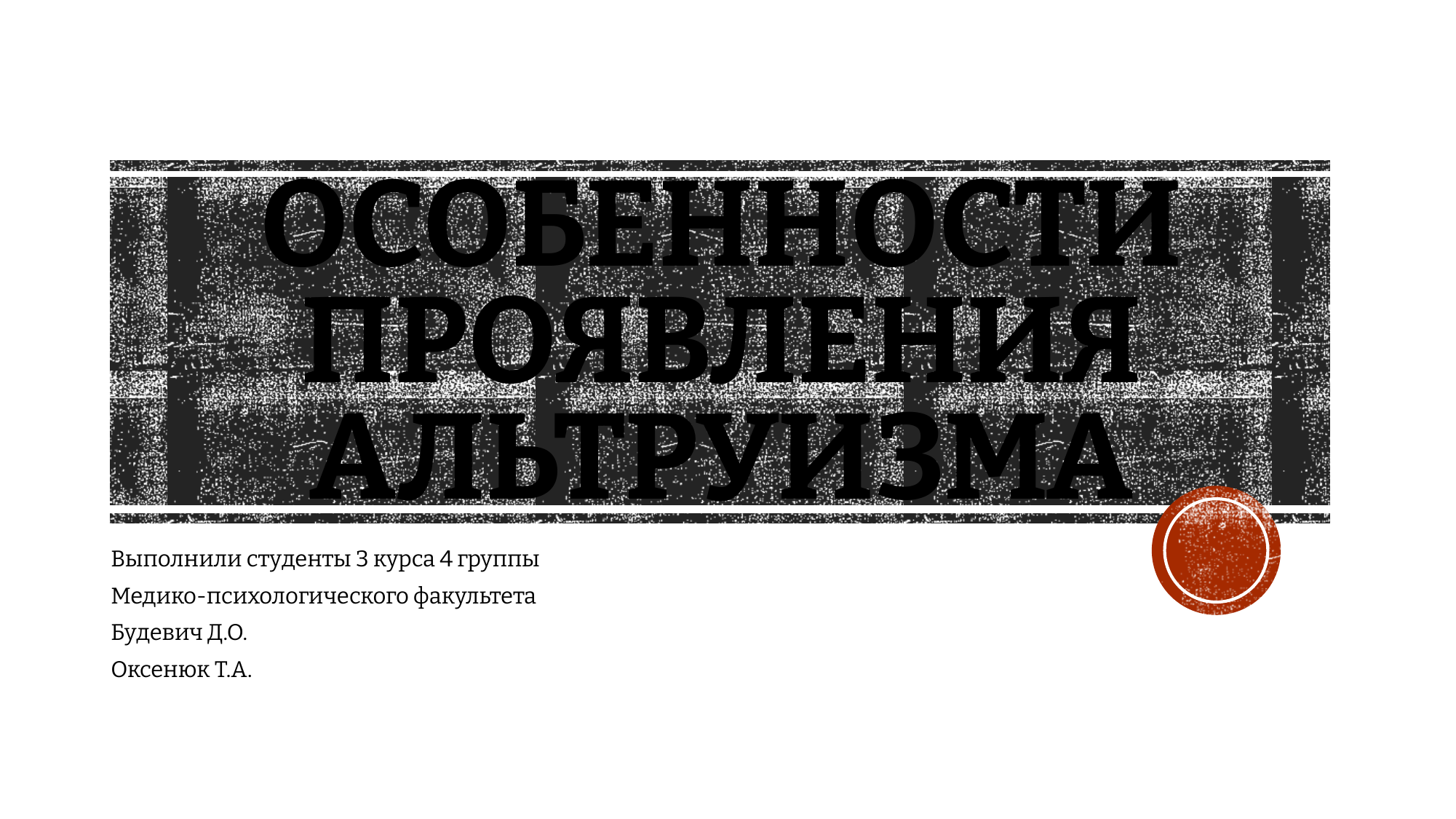

# Особенности проявления альтруизма
Выполнили студенты 3 курса 4 группы
Медико-психологического факультета
Будевич Д.О.
Оксенюк Т.А.